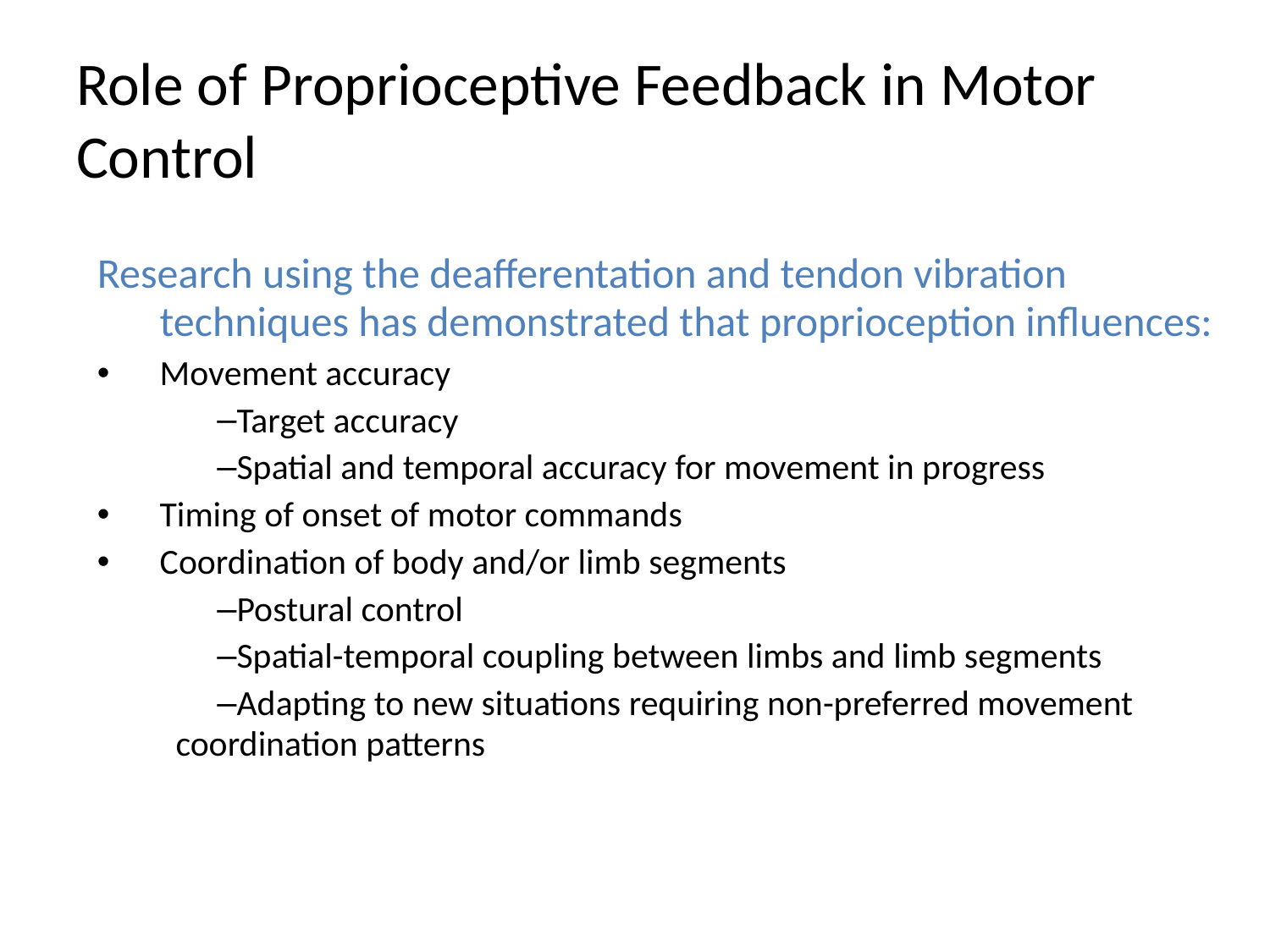

# Role of Proprioceptive Feedback in Motor Control
Research using the deafferentation and tendon vibration techniques has demonstrated that proprioception influences:
Movement accuracy
Target accuracy
Spatial and temporal accuracy for movement in progress
Timing of onset of motor commands
Coordination of body and/or limb segments
Postural control
Spatial-temporal coupling between limbs and limb segments
Adapting to new situations requiring non-preferred movement coordination patterns